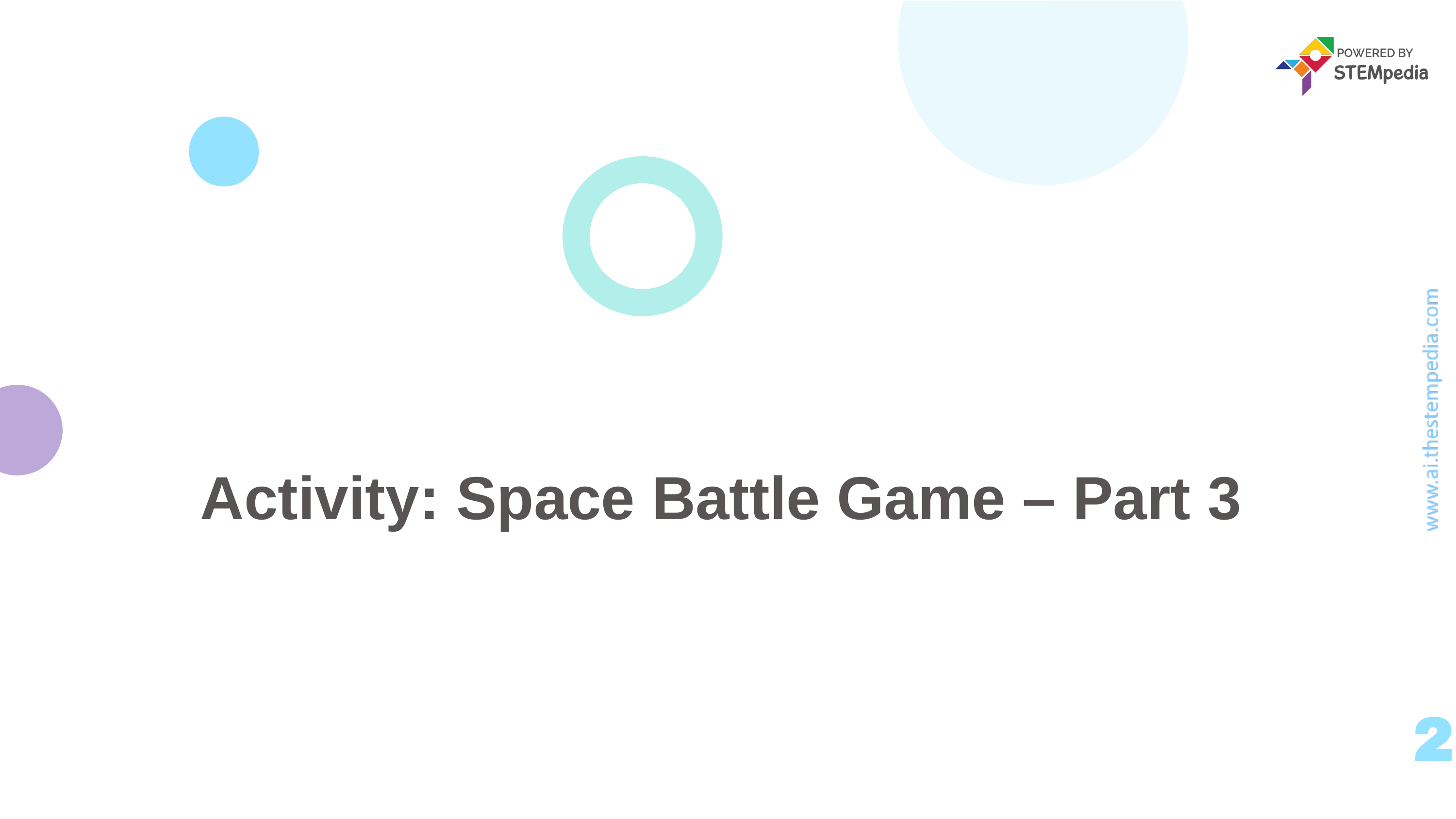

# Activity: Space Battle Game – Part 3

2